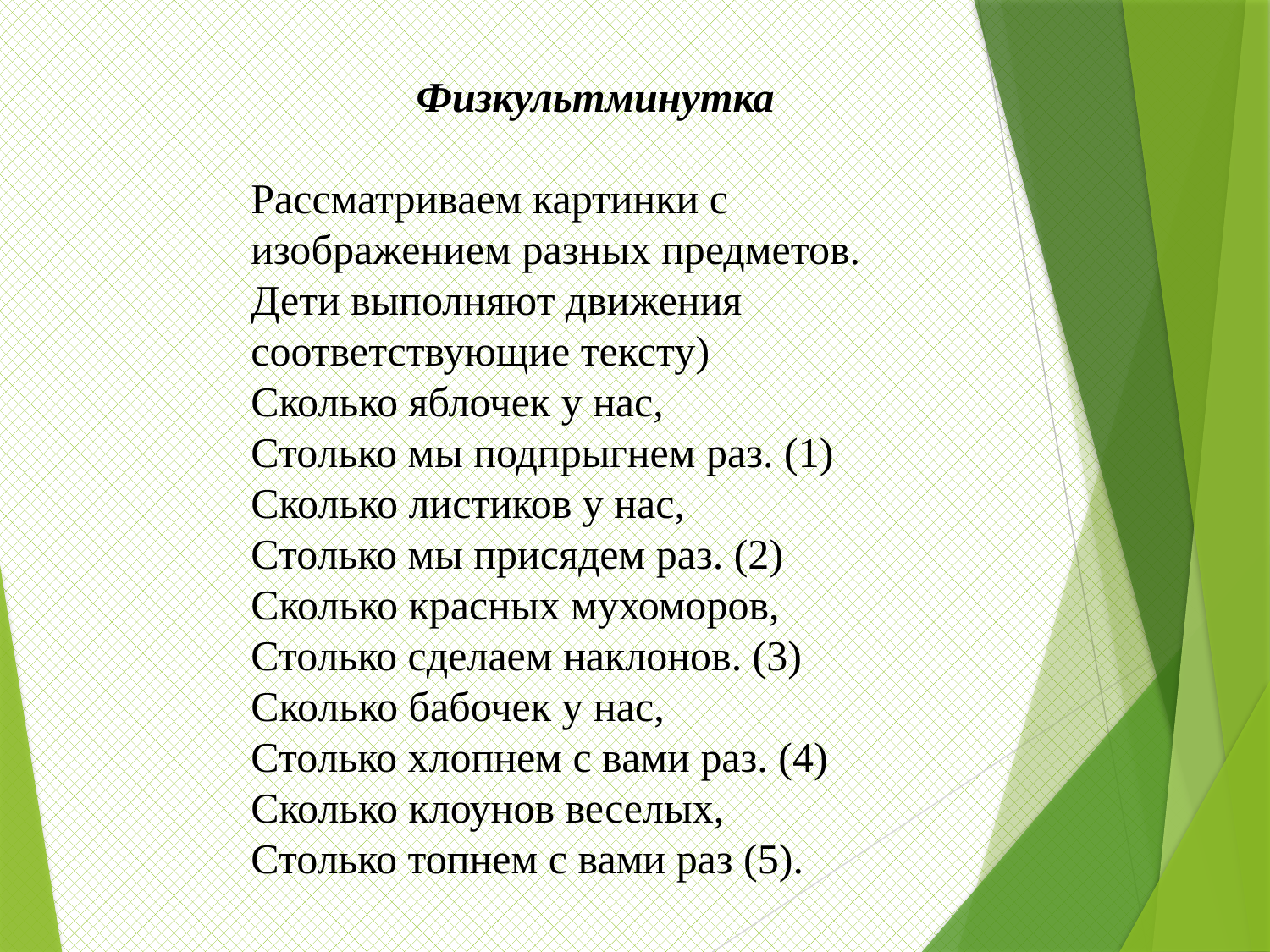

Физкультминутка

Рассматриваем картинки с изображением разных предметов. Дети выполняют движения соответствующие тексту)
Сколько яблочек у нас,
Столько мы подпрыгнем раз. (1)
Сколько листиков у нас,
Столько мы присядем раз. (2)
Сколько красных мухоморов,
Столько сделаем наклонов. (3)
Сколько бабочек у нас,
Столько хлопнем с вами раз. (4)
Сколько клоунов веселых,
Столько топнем с вами раз (5).